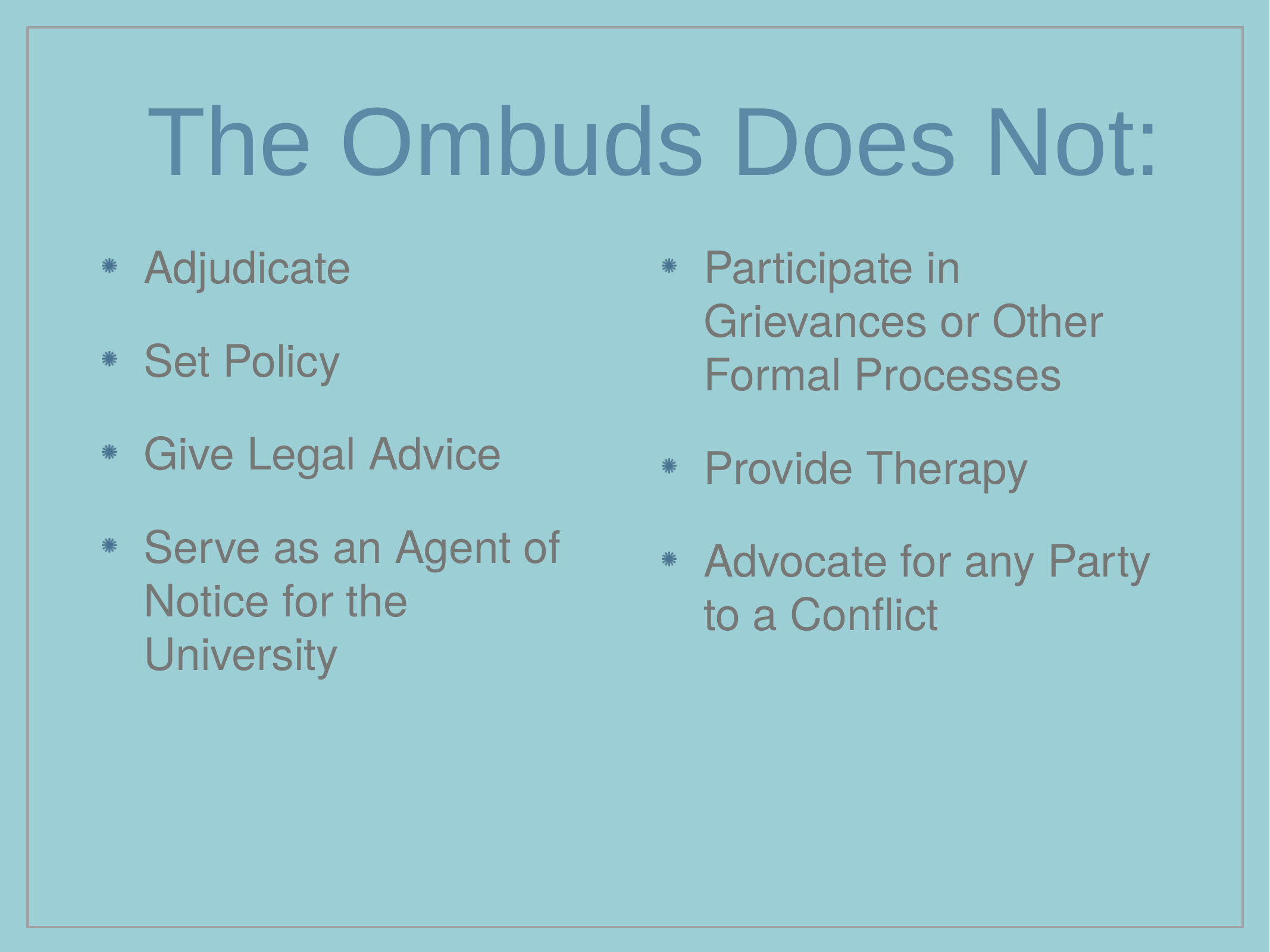

# The Ombuds Does Not:
Adjudicate
Set Policy
Give Legal Advice
Serve as an Agent of Notice for the University

Participate in Grievances or Other Formal Processes
Provide Therapy
Advocate for any Party to a Conflict